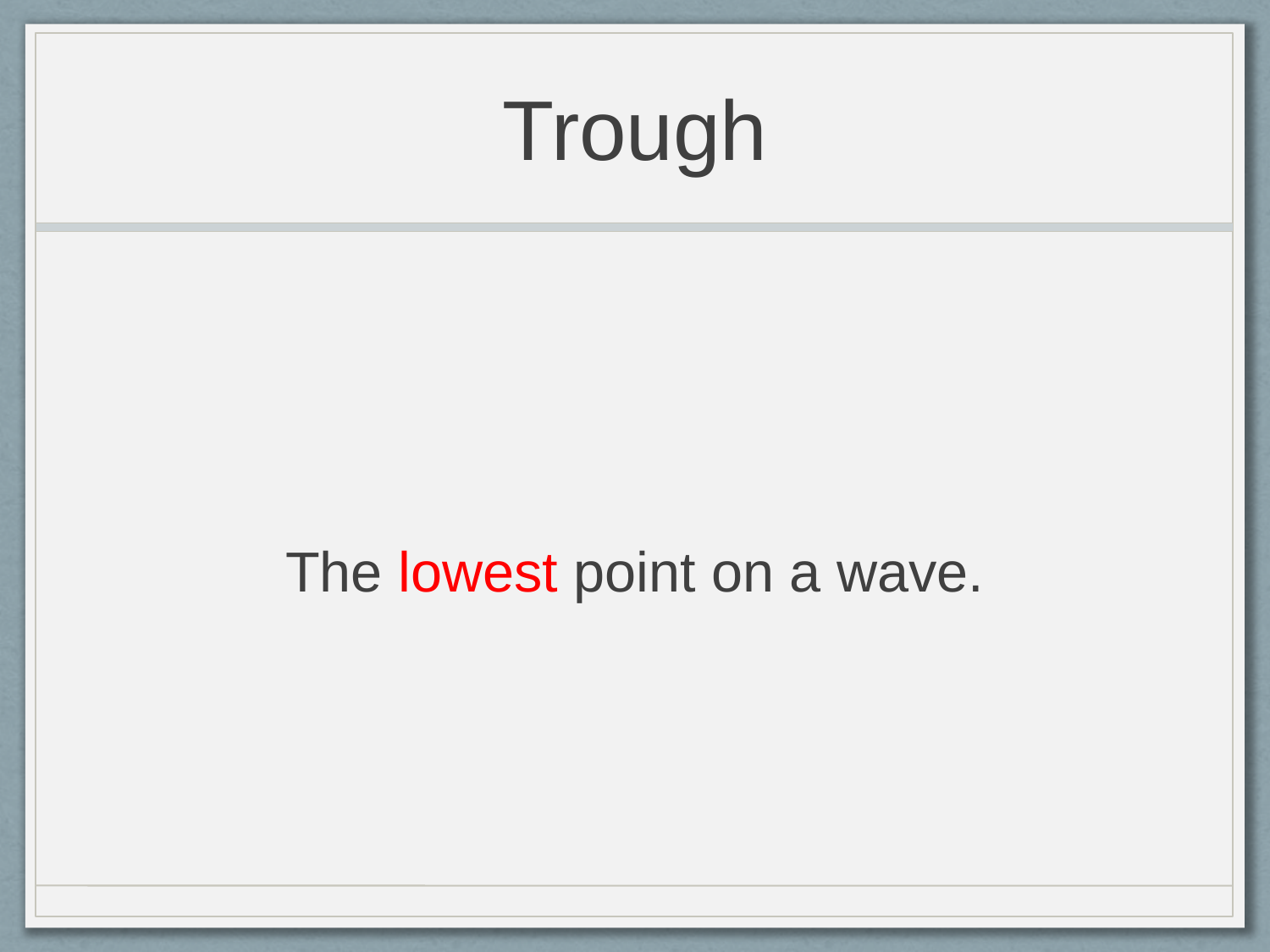

# Trough
The lowest point on a wave.